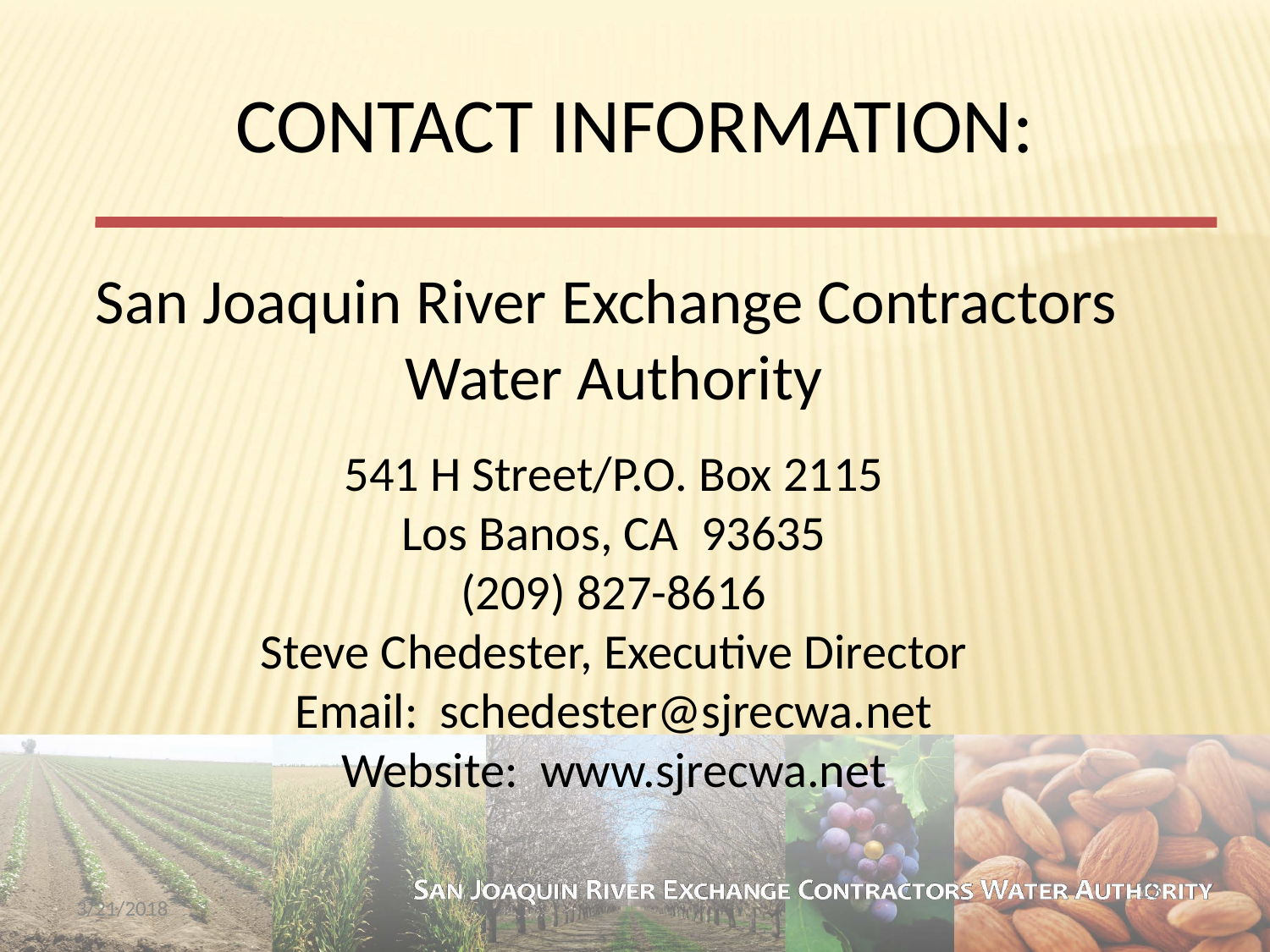

CONTACT INFORMATION:

San Joaquin River Exchange Contractors
Water Authority

541 H Street/P.O. Box 2115
Los Banos, CA  93635
(209) 827-8616
Steve Chedester, Executive Director
Email:  schedester@sjrecwa.net
Website:  www.sjrecwa.net

13
3/21/2018